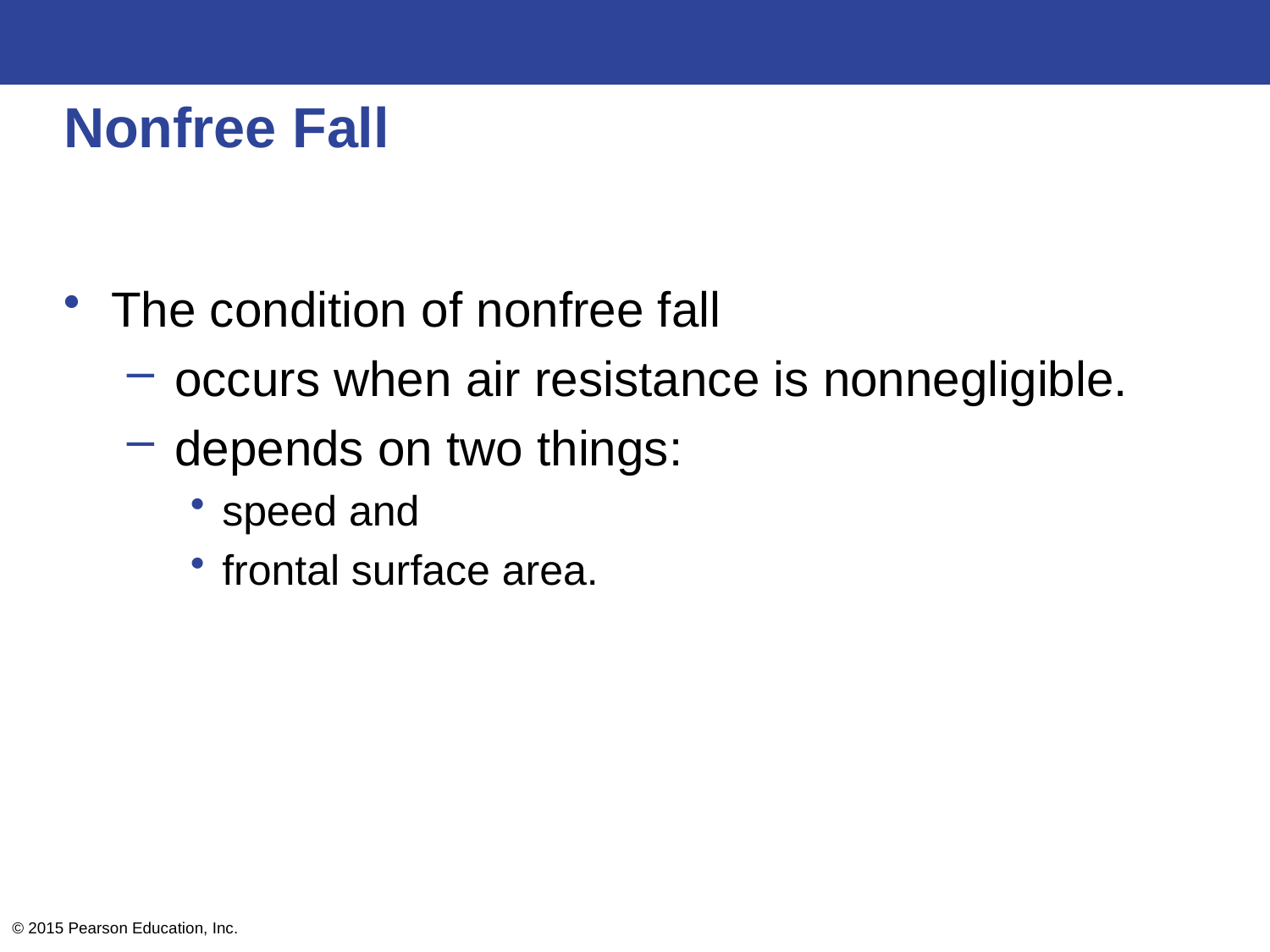

# Nonfree Fall
The condition of nonfree fall
occurs when air resistance is nonnegligible.
depends on two things:
speed and
frontal surface area.
© 2015 Pearson Education, Inc.